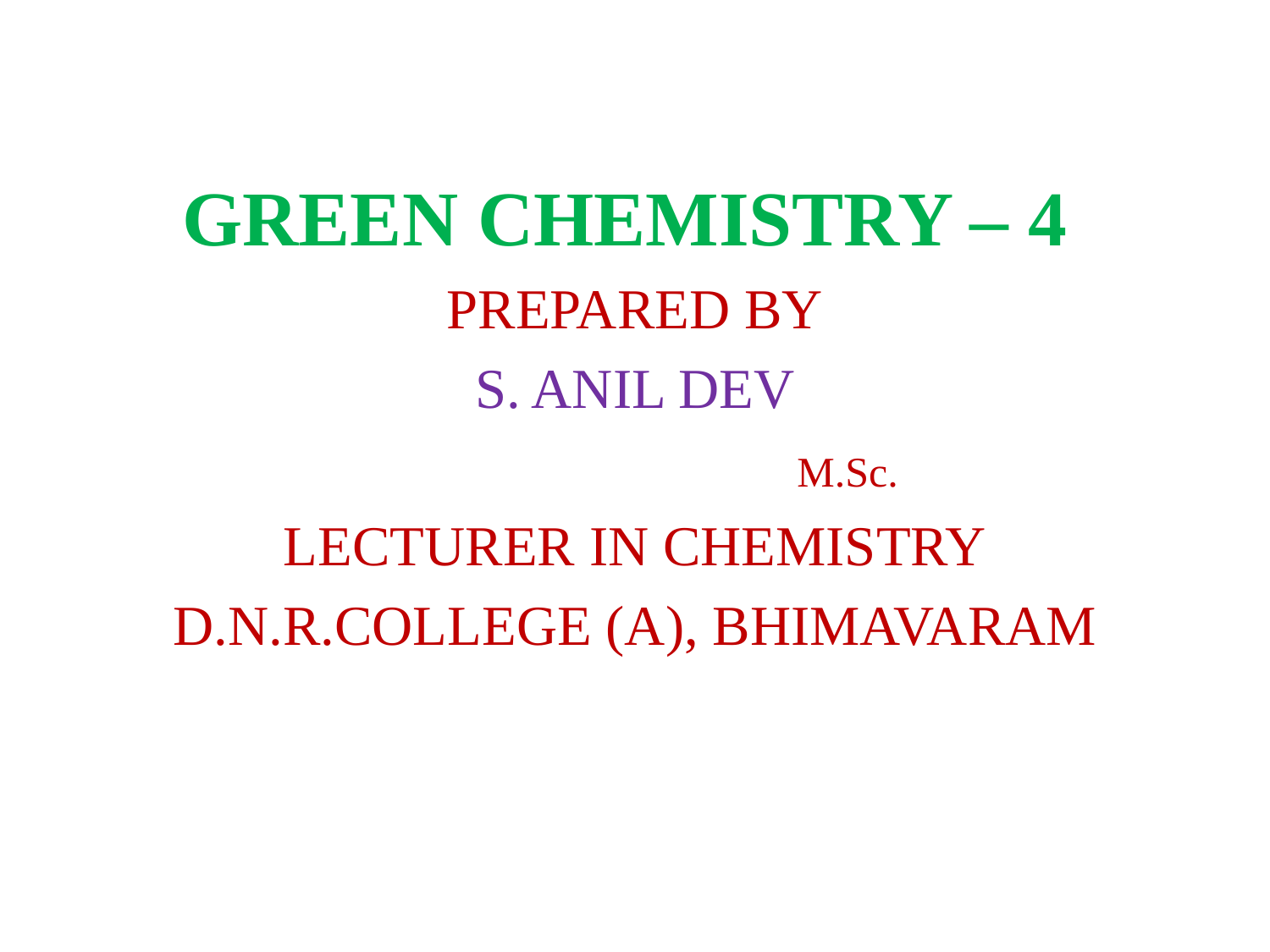

GREEN CHEMISTRY – 4
PREPARED BY
S. ANIL DEV
                              M.Sc.
LECTURER IN CHEMISTRY
D.N.R.COLLEGE (A), BHIMAVARAM